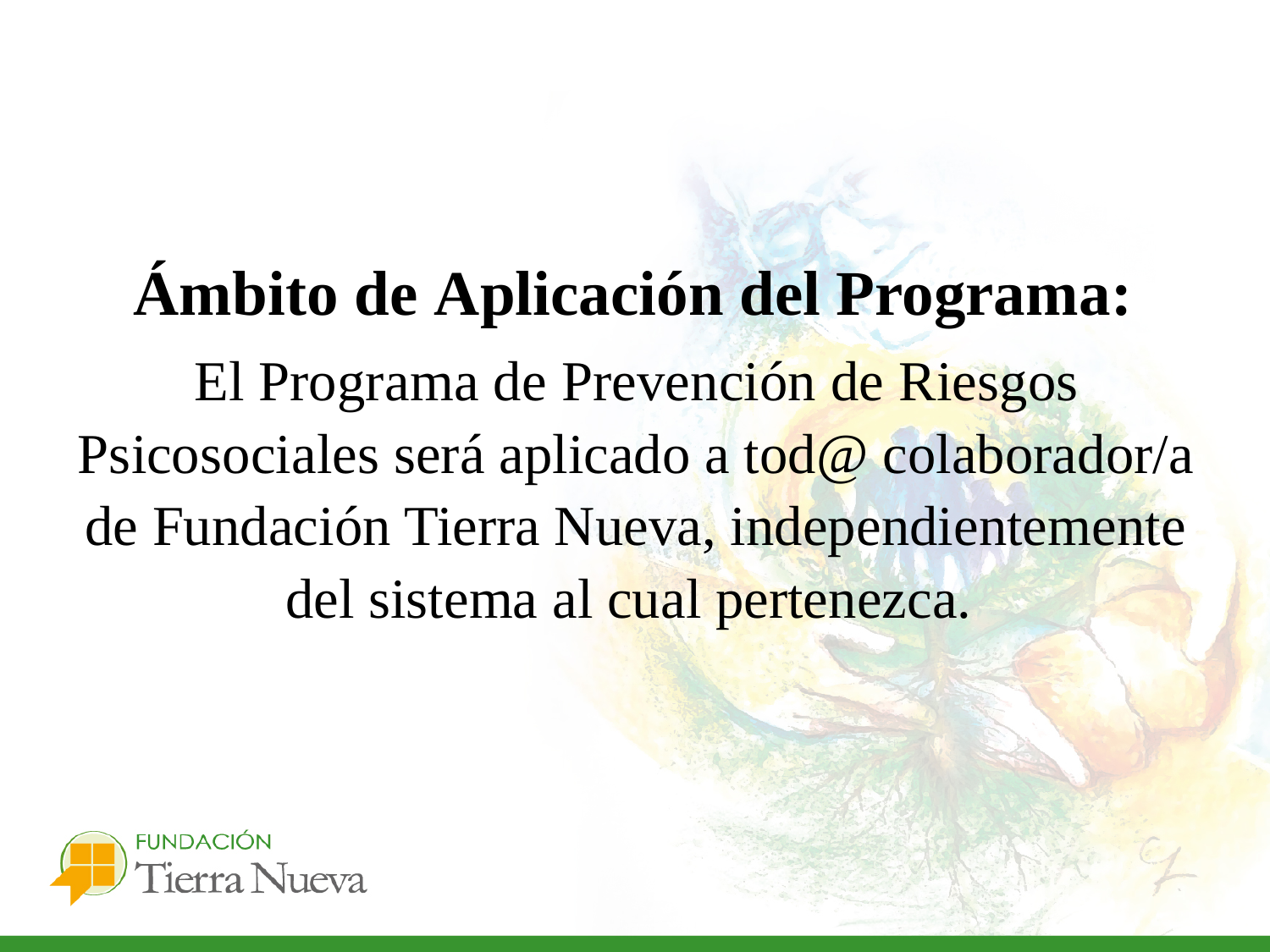

Ámbito de Aplicación del Programa:
El Programa de Prevención de Riesgos Psicosociales será aplicado a tod@ colaborador/a de Fundación Tierra Nueva, independientemente del sistema al cual pertenezca.